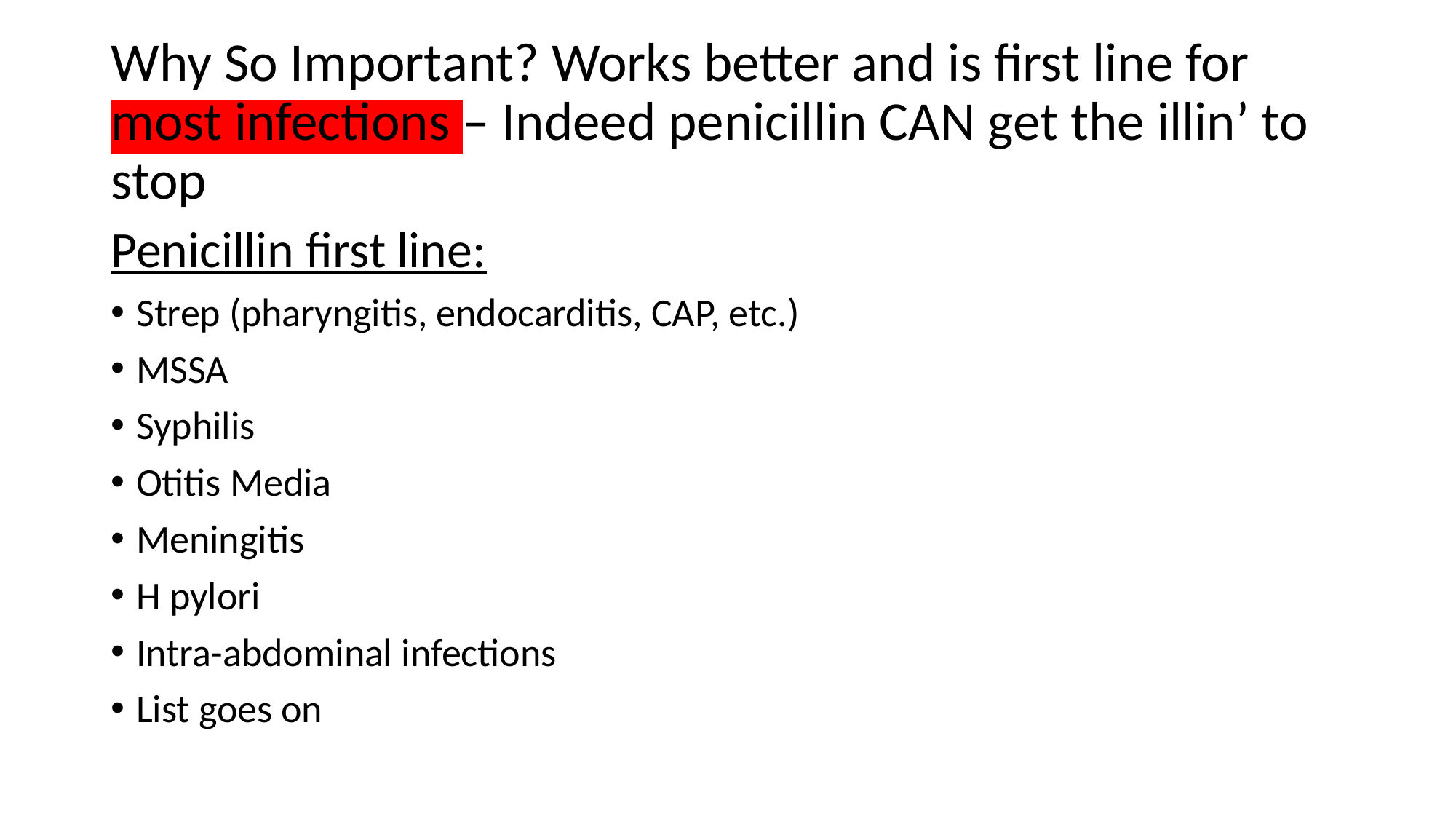

# Why So Important? Works better and is first line for most infections – Indeed penicillin CAN get the illin’ to stop
Penicillin first line:
Strep (pharyngitis, endocarditis, CAP, etc.)
MSSA
Syphilis
Otitis Media
Meningitis
H pylori
Intra-abdominal infections
List goes on